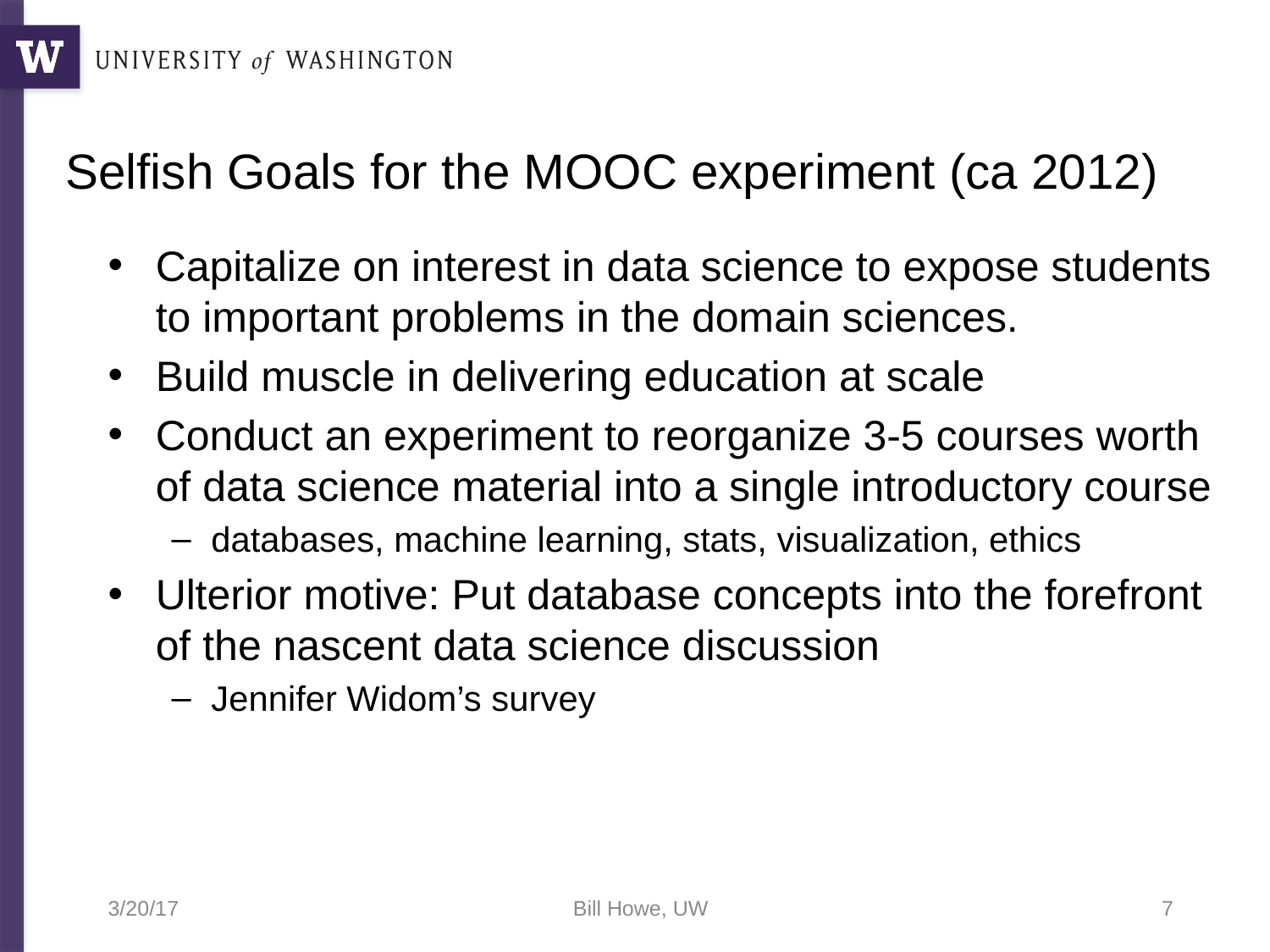

# Selfish Goals for the MOOC experiment (ca 2012)
Capitalize on interest in data science to expose students to important problems in the domain sciences.
Build muscle in delivering education at scale
Conduct an experiment to reorganize 3-5 courses worth of data science material into a single introductory course
databases, machine learning, stats, visualization, ethics
Ulterior motive: Put database concepts into the forefront of the nascent data science discussion
Jennifer Widom’s survey
3/20/17
Bill Howe, UW
7